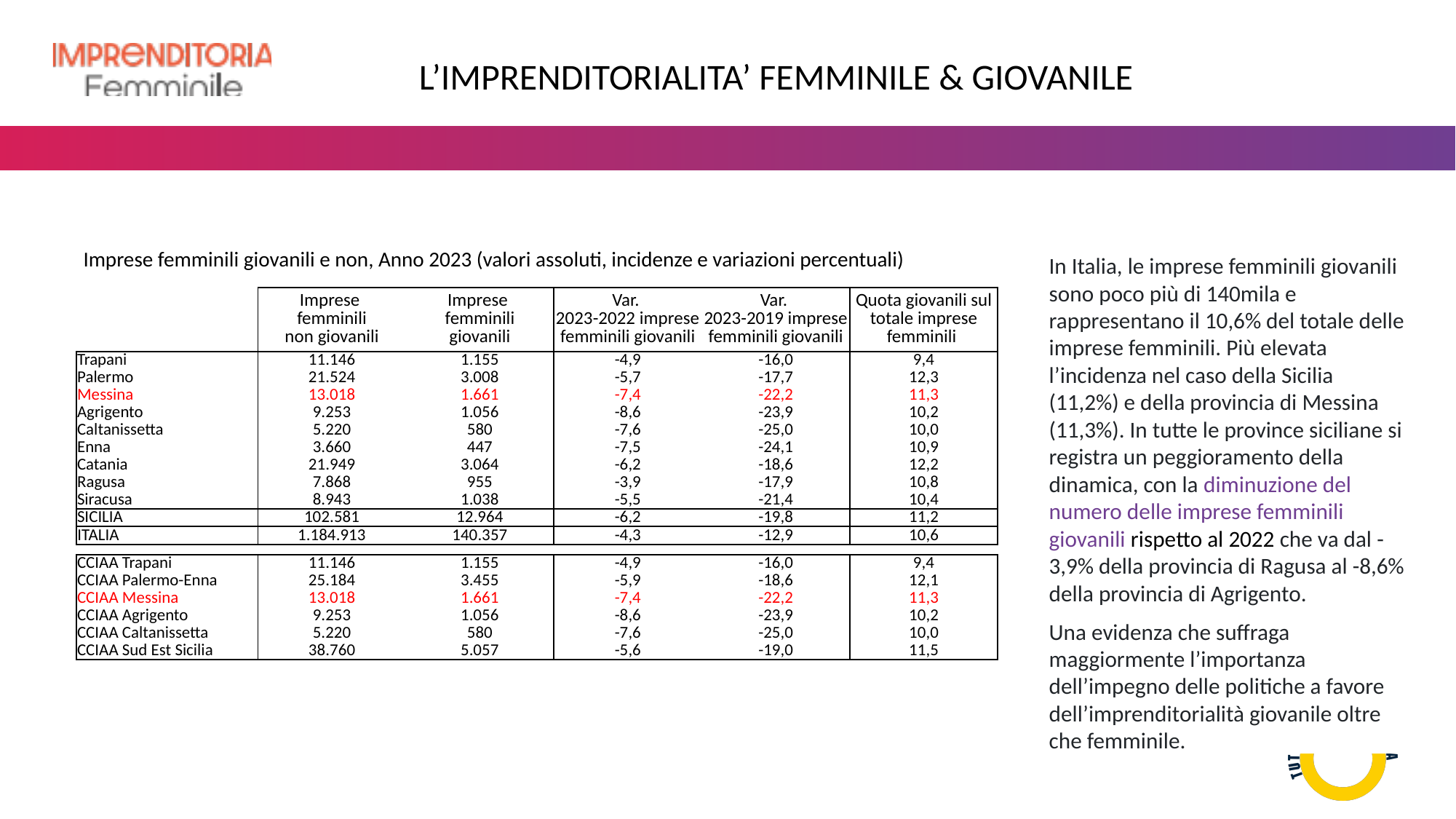

L’IMPRENDITORIALITA’ FEMMINILE & GIOVANILE
Imprese femminili giovanili e non, Anno 2023 (valori assoluti, incidenze e variazioni percentuali)
In Italia, le imprese femminili giovanili sono poco più di 140mila e rappresentano il 10,6% del totale delle imprese femminili. Più elevata l’incidenza nel caso della Sicilia (11,2%) e della provincia di Messina (11,3%). In tutte le province siciliane si registra un peggioramento della dinamica, con la diminuzione del numero delle imprese femminili giovanili rispetto al 2022 che va dal -3,9% della provincia di Ragusa al -8,6% della provincia di Agrigento.
Una evidenza che suffraga maggiormente l’importanza dell’impegno delle politiche a favore dell’imprenditorialità giovanile oltre che femminile.
|  | Imprese femminili non giovanili | Imprese femminili giovanili | Var. 2023-2022 imprese femminili giovanili | Var. 2023-2019 imprese femminili giovanili | Quota giovanili sul totale imprese femminili |
| --- | --- | --- | --- | --- | --- |
| Trapani | 11.146 | 1.155 | -4,9 | -16,0 | 9,4 |
| Palermo | 21.524 | 3.008 | -5,7 | -17,7 | 12,3 |
| Messina | 13.018 | 1.661 | -7,4 | -22,2 | 11,3 |
| Agrigento | 9.253 | 1.056 | -8,6 | -23,9 | 10,2 |
| Caltanissetta | 5.220 | 580 | -7,6 | -25,0 | 10,0 |
| Enna | 3.660 | 447 | -7,5 | -24,1 | 10,9 |
| Catania | 21.949 | 3.064 | -6,2 | -18,6 | 12,2 |
| Ragusa | 7.868 | 955 | -3,9 | -17,9 | 10,8 |
| Siracusa | 8.943 | 1.038 | -5,5 | -21,4 | 10,4 |
| SICILIA | 102.581 | 12.964 | -6,2 | -19,8 | 11,2 |
| ITALIA | 1.184.913 | 140.357 | -4,3 | -12,9 | 10,6 |
|  |  |  |  |  |  |
| CCIAA Trapani | 11.146 | 1.155 | -4,9 | -16,0 | 9,4 |
| CCIAA Palermo-Enna | 25.184 | 3.455 | -5,9 | -18,6 | 12,1 |
| CCIAA Messina | 13.018 | 1.661 | -7,4 | -22,2 | 11,3 |
| CCIAA Agrigento | 9.253 | 1.056 | -8,6 | -23,9 | 10,2 |
| CCIAA Caltanissetta | 5.220 | 580 | -7,6 | -25,0 | 10,0 |
| CCIAA Sud Est Sicilia | 38.760 | 5.057 | -5,6 | -19,0 | 11,5 |